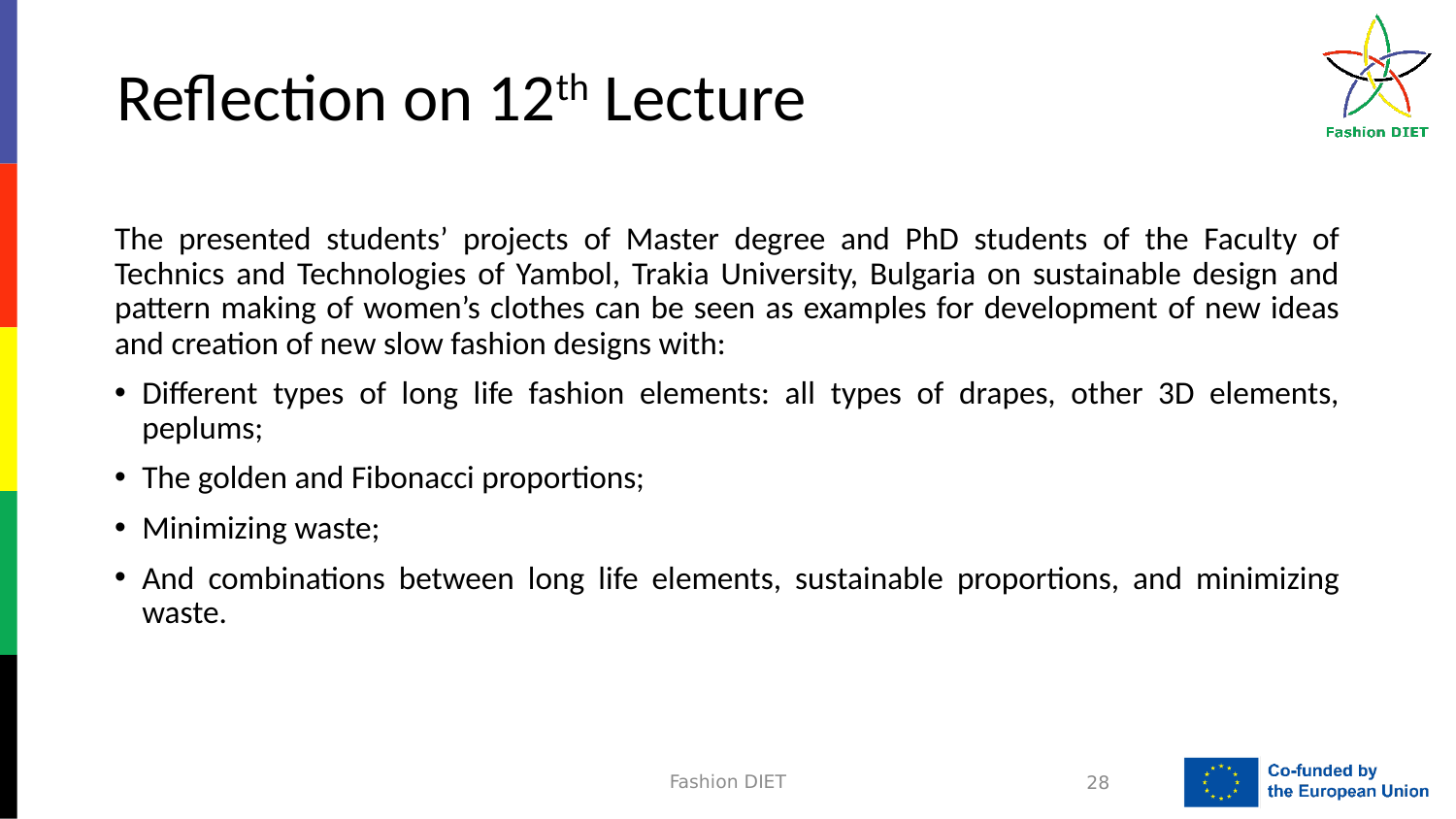

# Reflection on 12th Lecture
The presented students’ projects of Master degree and PhD students of the Faculty of Technics and Technologies of Yambol, Trakia University, Bulgaria on sustainable design and pattern making of women’s clothes can be seen as examples for development of new ideas and creation of new slow fashion designs with:
Different types of long life fashion elements: all types of drapes, other 3D elements, peplums;
The golden and Fibonacci proportions;
Minimizing waste;
And combinations between long life elements, sustainable proportions, and minimizing waste.
Fashion DIET
28